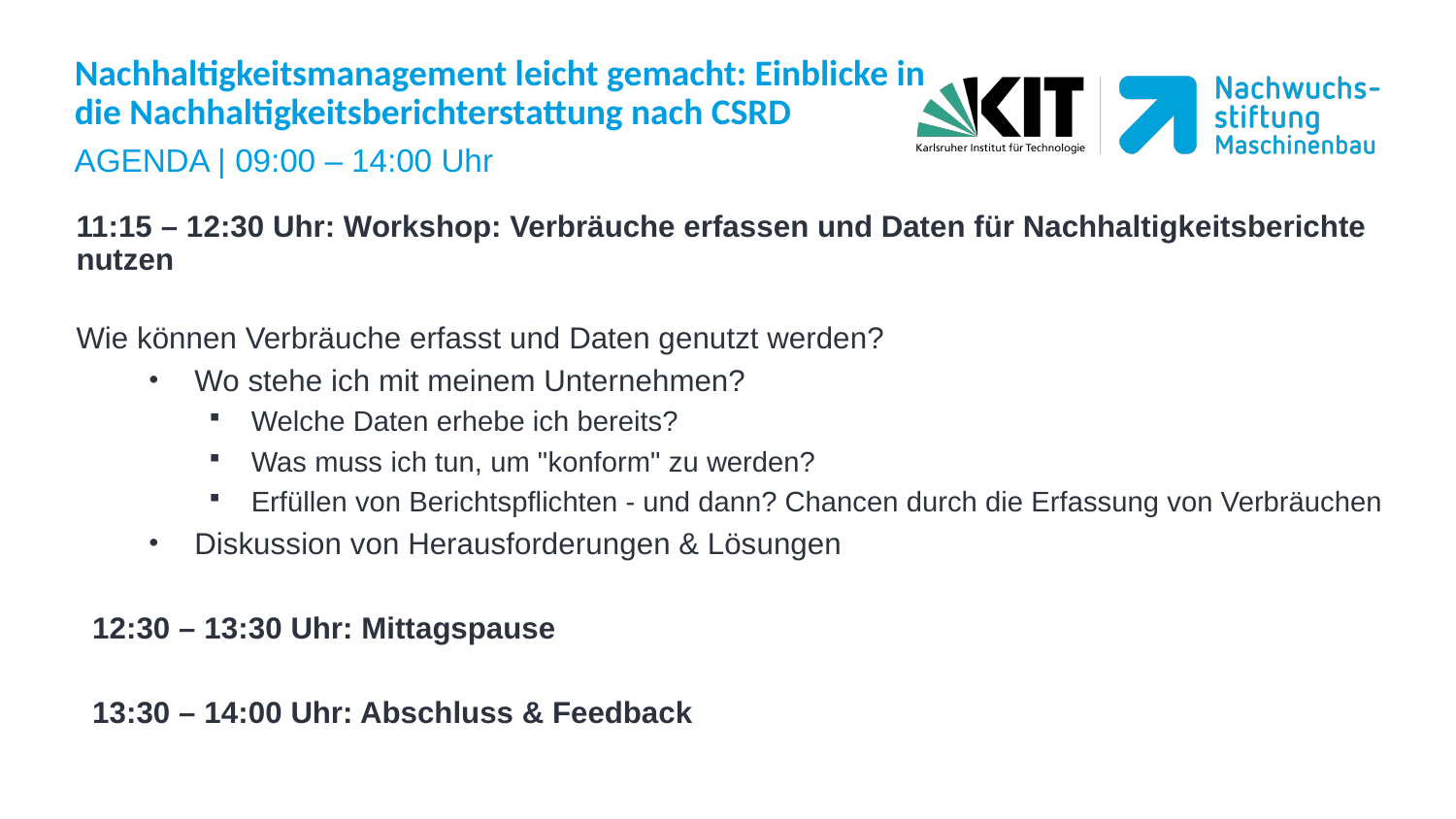

Nachhaltigkeitsmanagement leicht gemacht: Einblicke in die Nachhaltigkeitsberichterstattung nach CSRD
AGENDA | 09:00 – 14:00 Uhr

11:15 – 12:30 Uhr: Workshop: Verbräuche erfassen und Daten für Nachhaltigkeitsberichte nutzen
Wie können Verbräuche erfasst und Daten genutzt werden?
Wo stehe ich mit meinem Unternehmen?
Welche Daten erhebe ich bereits?
Was muss ich tun, um "konform" zu werden?
Erfüllen von Berichtspflichten - und dann? Chancen durch die Erfassung von Verbräuchen
Diskussion von Herausforderungen & Lösungen

12:30 – 13:30 Uhr: Mittagspause

13:30 – 14:00 Uhr: Abschluss & Feedback